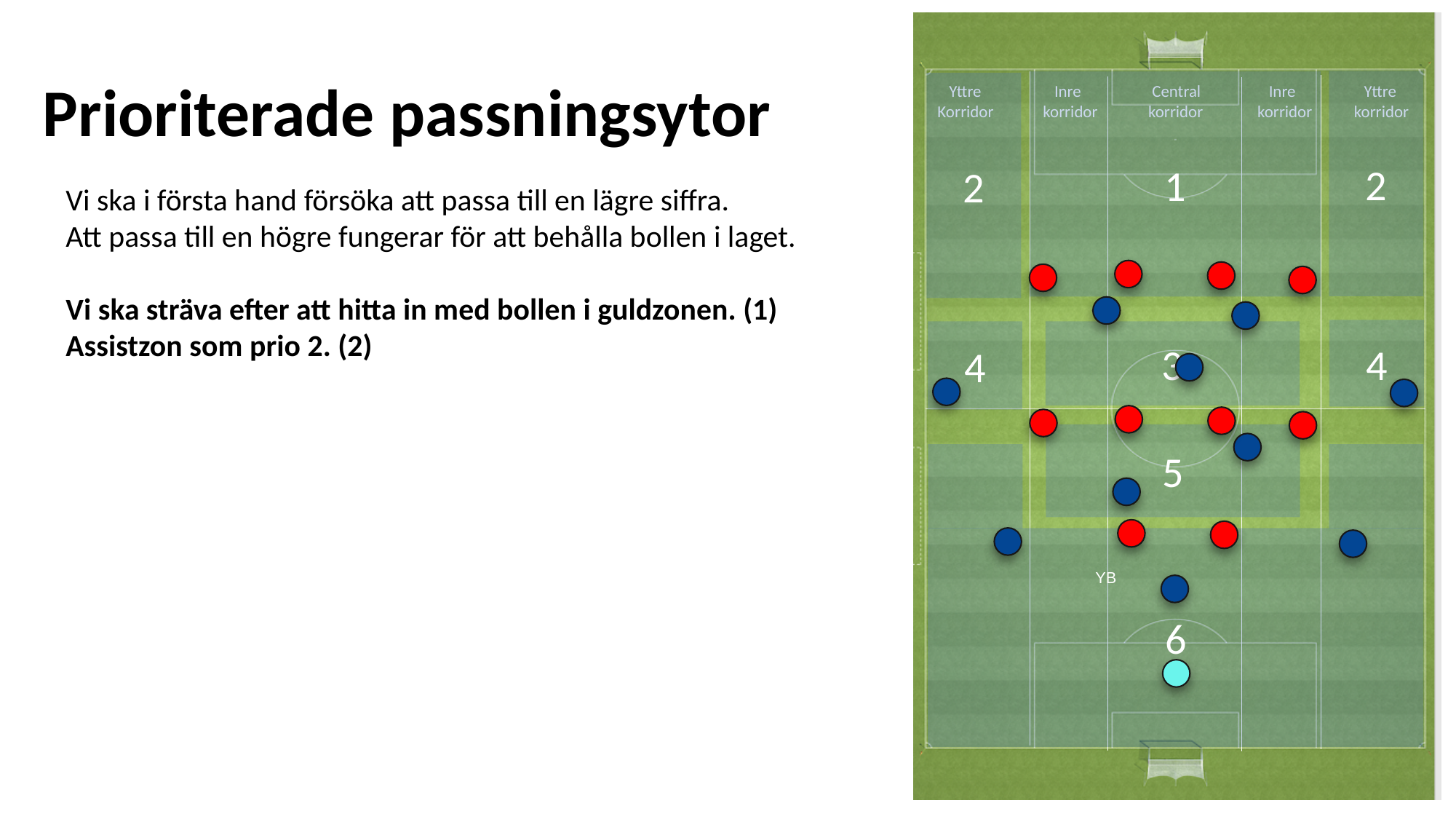

2
1
2
# Prioriterade passningsytor
      Yttre	     Inre	  Central	    Inre                  Yttre
   Korridor	  korridor	 korridor	 korridor           korridor
Vi ska i första hand försöka att passa till en lägre siffra.
Att passa till en högre fungerar för att behålla bollen i laget.
Vi ska sträva efter att hitta in med bollen i guldzonen. (1) Assistzon som prio 2. (2)

4
4
3

5

6

 YB